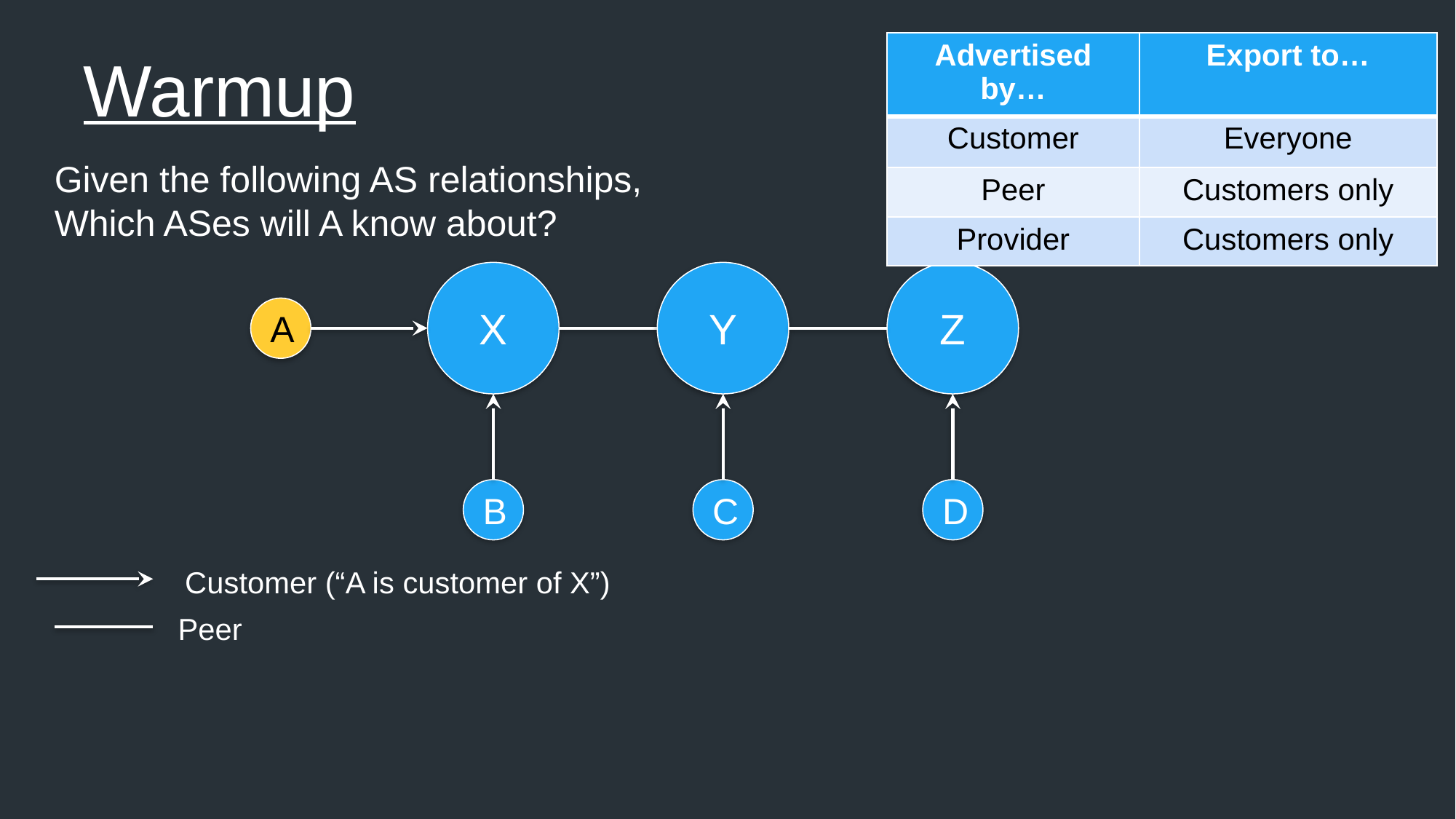

Warmup
| Advertised by… | Export to… |
| --- | --- |
| Customer | Everyone |
| Peer | Customers only |
| Provider | Customers only |
Given the following AS relationships,
Which ASes will A know about?
X
Y
Z
A
B
C
D
Customer (“A is customer of X”)
Peer